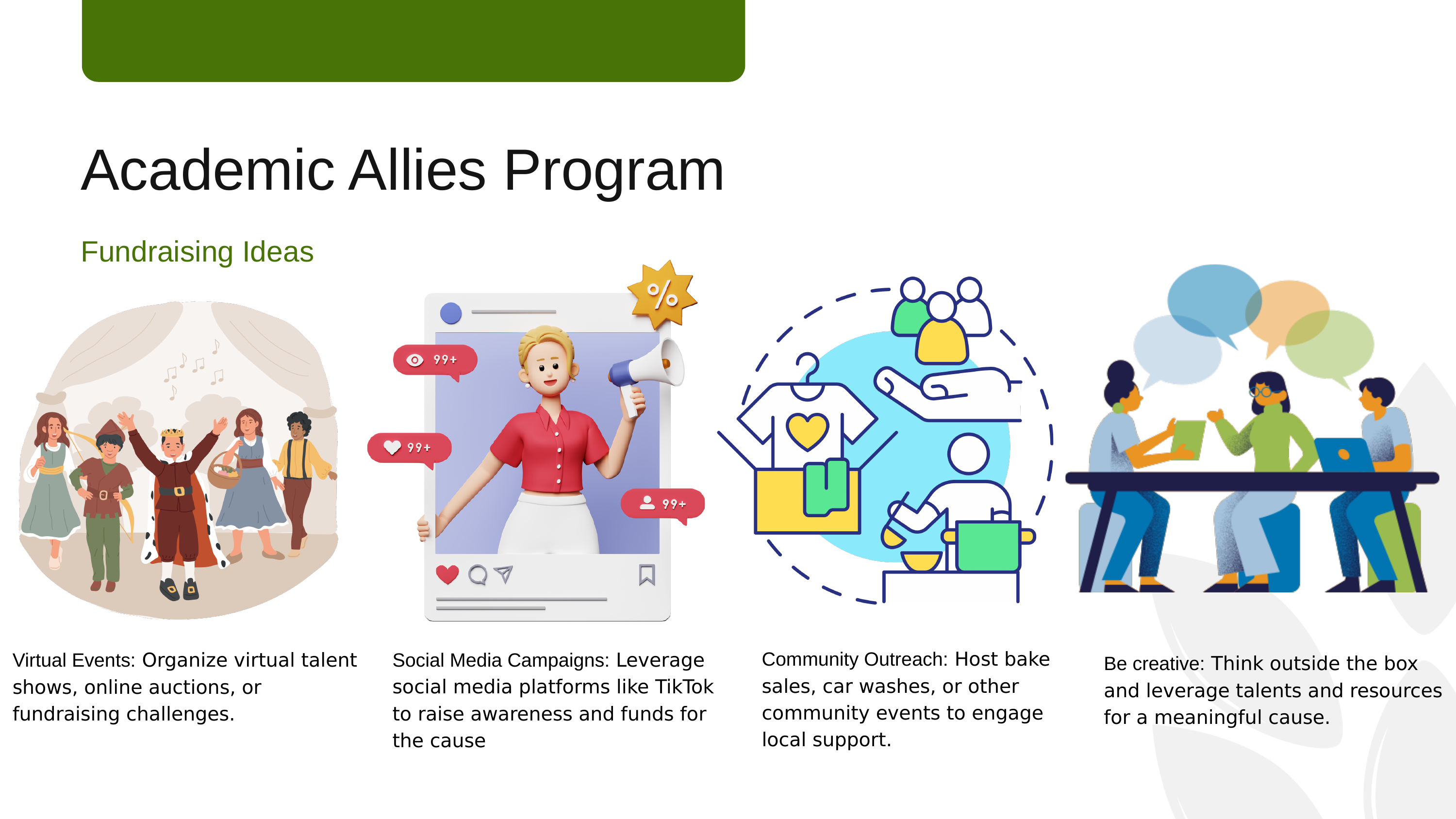

Academic Allies Program
Fundraising Ideas

Community Outreach: Host bake sales, car washes, or other community events to engage local support.

Social Media Campaigns: Leverage social media platforms like TikTok to raise awareness and funds for the cause
Virtual Events: Organize virtual talent shows, online auctions, or fundraising challenges.
Be creative: Think outside the box and leverage talents and resources for a meaningful cause.